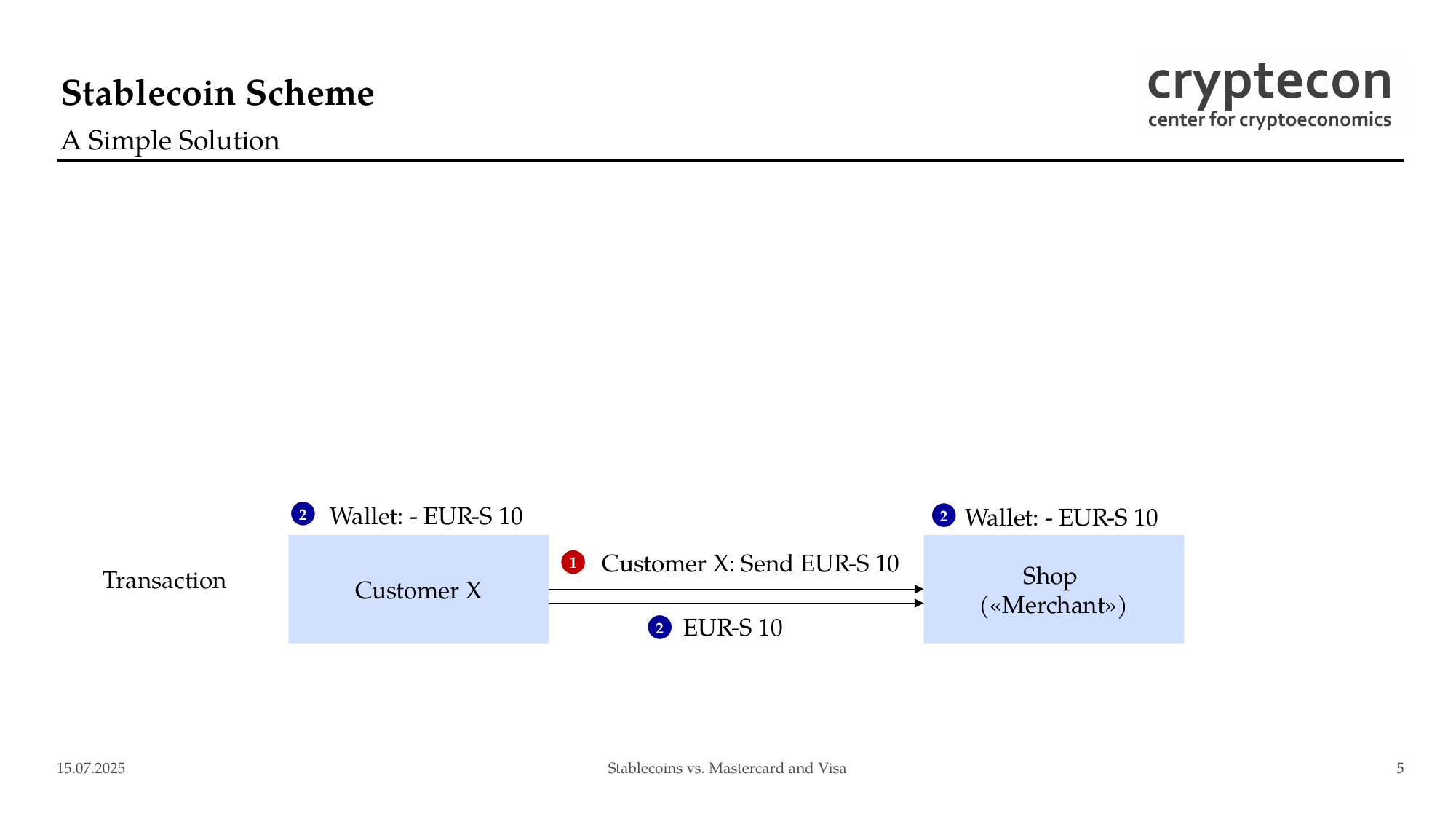

# Stablecoin Scheme
A Simple Solution

Wallet: - EUR-S 10
Wallet: - EUR-S 10
2
2
Customer X
Shop
(«Merchant»)
Customer X: Send EUR-S 10
1
Transaction
EUR-S 10
2
15.07.2025
5
Stablecoins vs. Mastercard and Visa